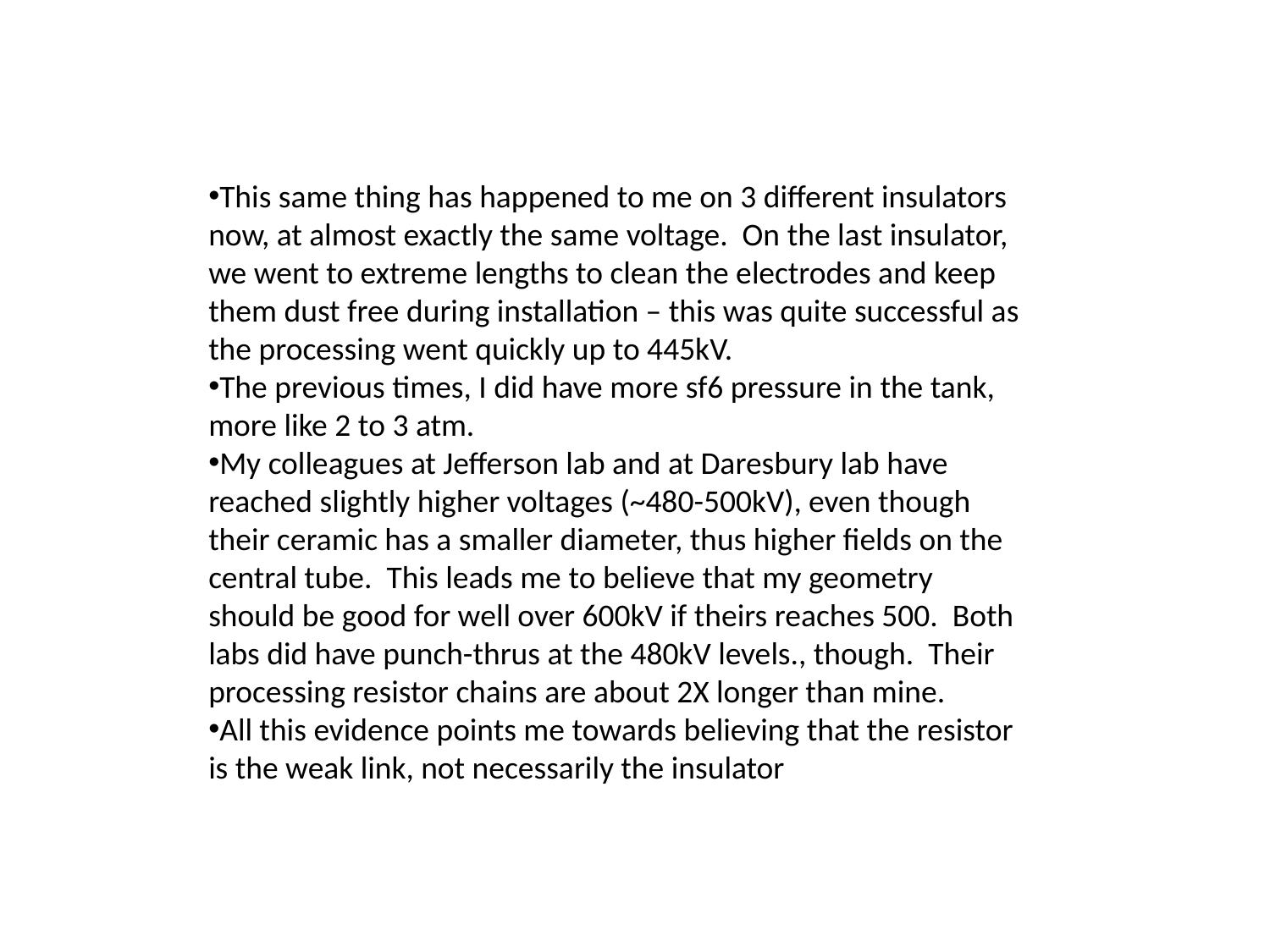

This same thing has happened to me on 3 different insulators now, at almost exactly the same voltage.  On the last insulator, we went to extreme lengths to clean the electrodes and keep them dust free during installation – this was quite successful as the processing went quickly up to 445kV.
The previous times, I did have more sf6 pressure in the tank, more like 2 to 3 atm.
My colleagues at Jefferson lab and at Daresbury lab have reached slightly higher voltages (~480-500kV), even though their ceramic has a smaller diameter, thus higher fields on the central tube.  This leads me to believe that my geometry should be good for well over 600kV if theirs reaches 500.  Both labs did have punch-thrus at the 480kV levels., though.  Their processing resistor chains are about 2X longer than mine.
All this evidence points me towards believing that the resistor is the weak link, not necessarily the insulator